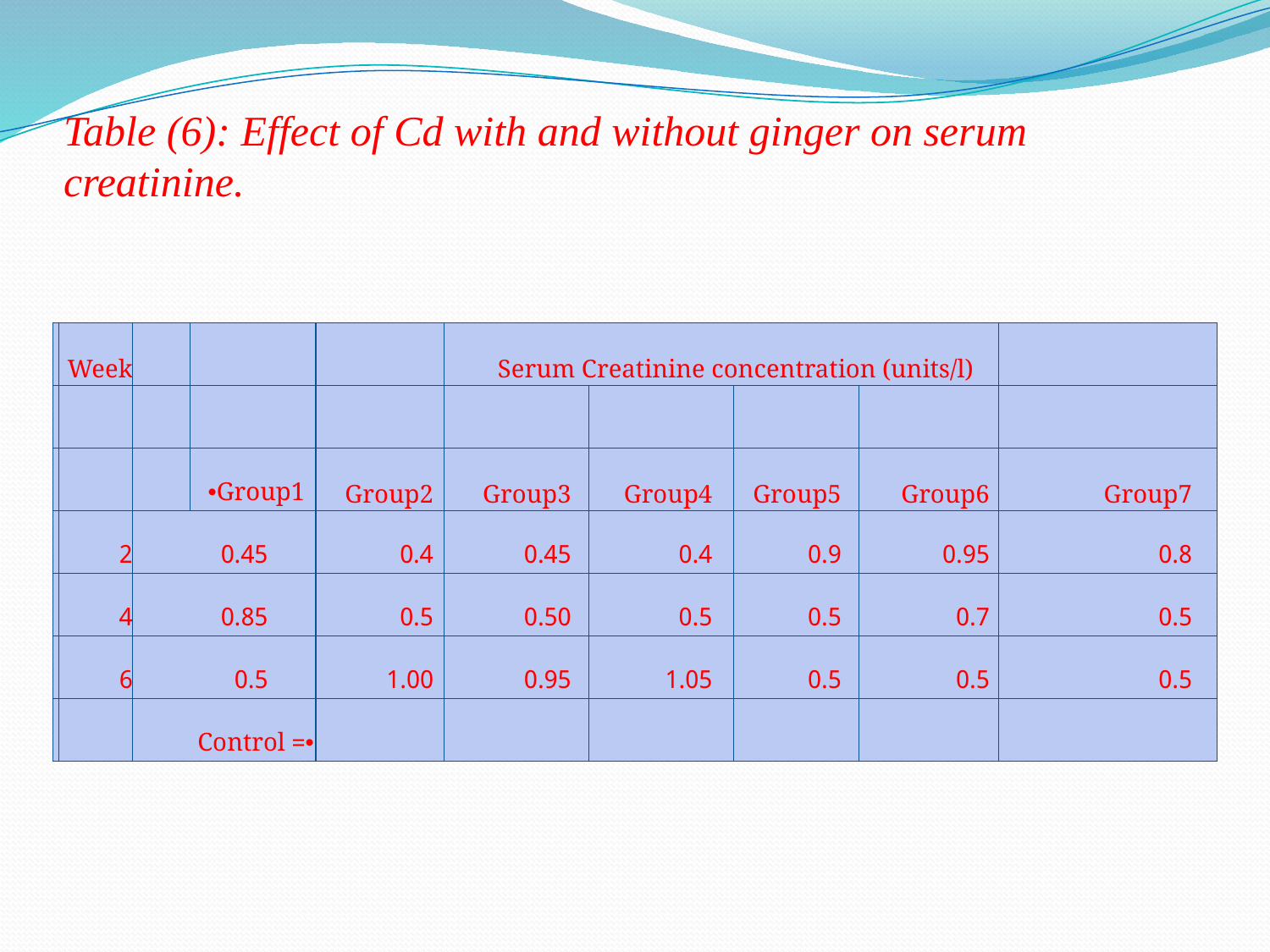

# Table (6): Effect of Cd with and without ginger on serum creatinine.
|  | Week |  |  |  | Serum Creatinine concentration (units/l) |  |  |  |  |
| --- | --- | --- | --- | --- | --- | --- | --- | --- | --- |
|  |  |  |  |  |  |  |  |  |  |
|  |  |  | Group1• | Group2 | Group3 | Group4 | Group5 | Group6 | Group7 |
|  | 2 | 0.45 |  | 0.4 | 0.45 | 0.4 | 0.9 | 0.95 | 0.8 |
|  | 4 | 0.85 |  | 0.5 | 0.50 | 0.5 | 0.5 | 0.7 | 0.5 |
|  | 6 | 0.5 |  | 1.00 | 0.95 | 1.05 | 0.5 | 0.5 | 0.5 |
|  |  | •= Control |  |  |  |  |  |  |  |